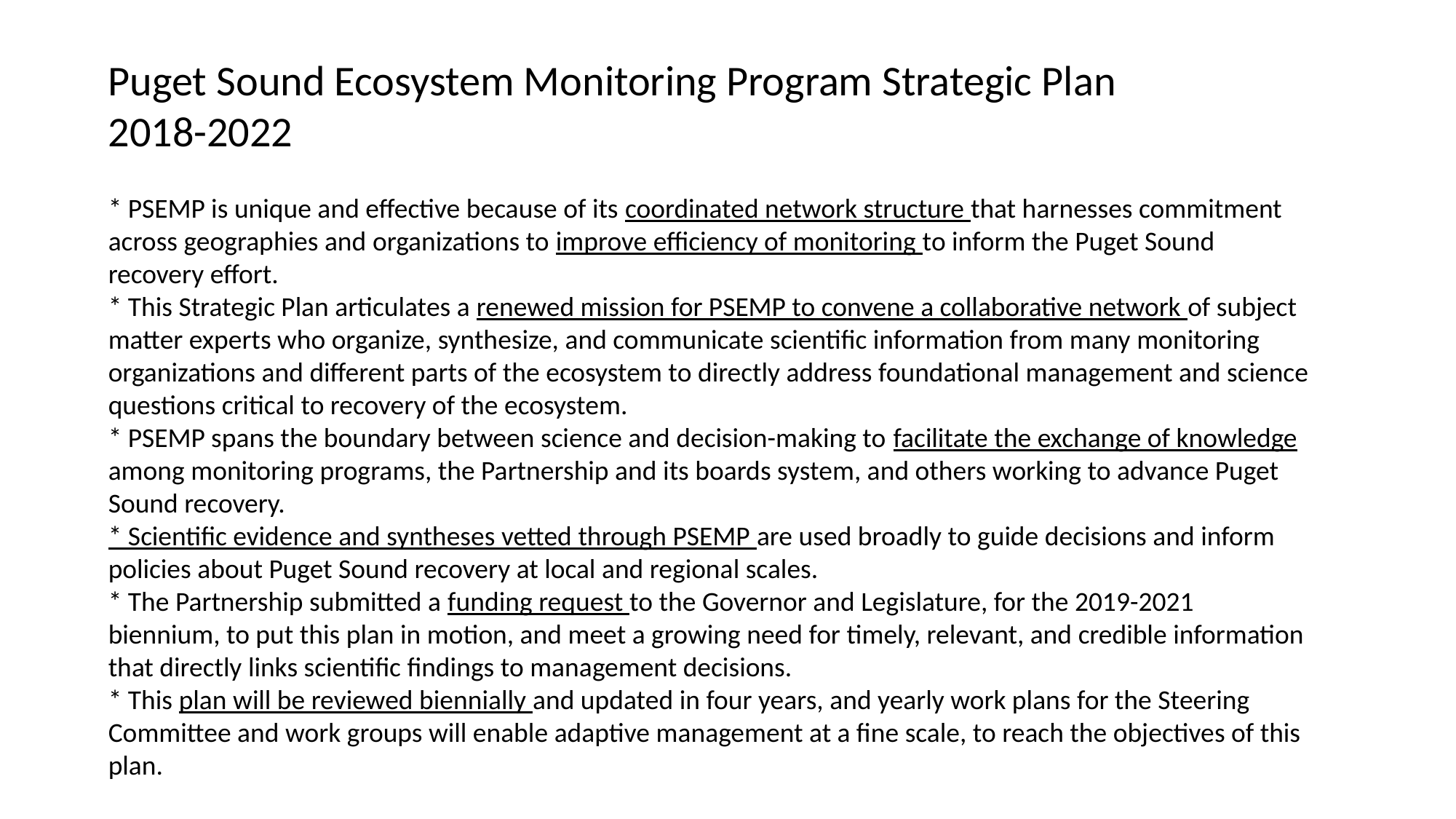

Puget Sound Ecosystem Monitoring Program Strategic Plan 2018-2022
* PSEMP is unique and effective because of its coordinated network structure that harnesses commitment across geographies and organizations to improve efficiency of monitoring to inform the Puget Sound recovery effort.
* This Strategic Plan articulates a renewed mission for PSEMP to convene a collaborative network of subject matter experts who organize, synthesize, and communicate scientific information from many monitoring organizations and different parts of the ecosystem to directly address foundational management and science questions critical to recovery of the ecosystem.
* PSEMP spans the boundary between science and decision-making to facilitate the exchange of knowledge among monitoring programs, the Partnership and its boards system, and others working to advance Puget Sound recovery.
* Scientific evidence and syntheses vetted through PSEMP are used broadly to guide decisions and inform policies about Puget Sound recovery at local and regional scales.
* The Partnership submitted a funding request to the Governor and Legislature, for the 2019-2021 biennium, to put this plan in motion, and meet a growing need for timely, relevant, and credible information that directly links scientific findings to management decisions.
* This plan will be reviewed biennially and updated in four years, and yearly work plans for the Steering Committee and work groups will enable adaptive management at a fine scale, to reach the objectives of this plan.